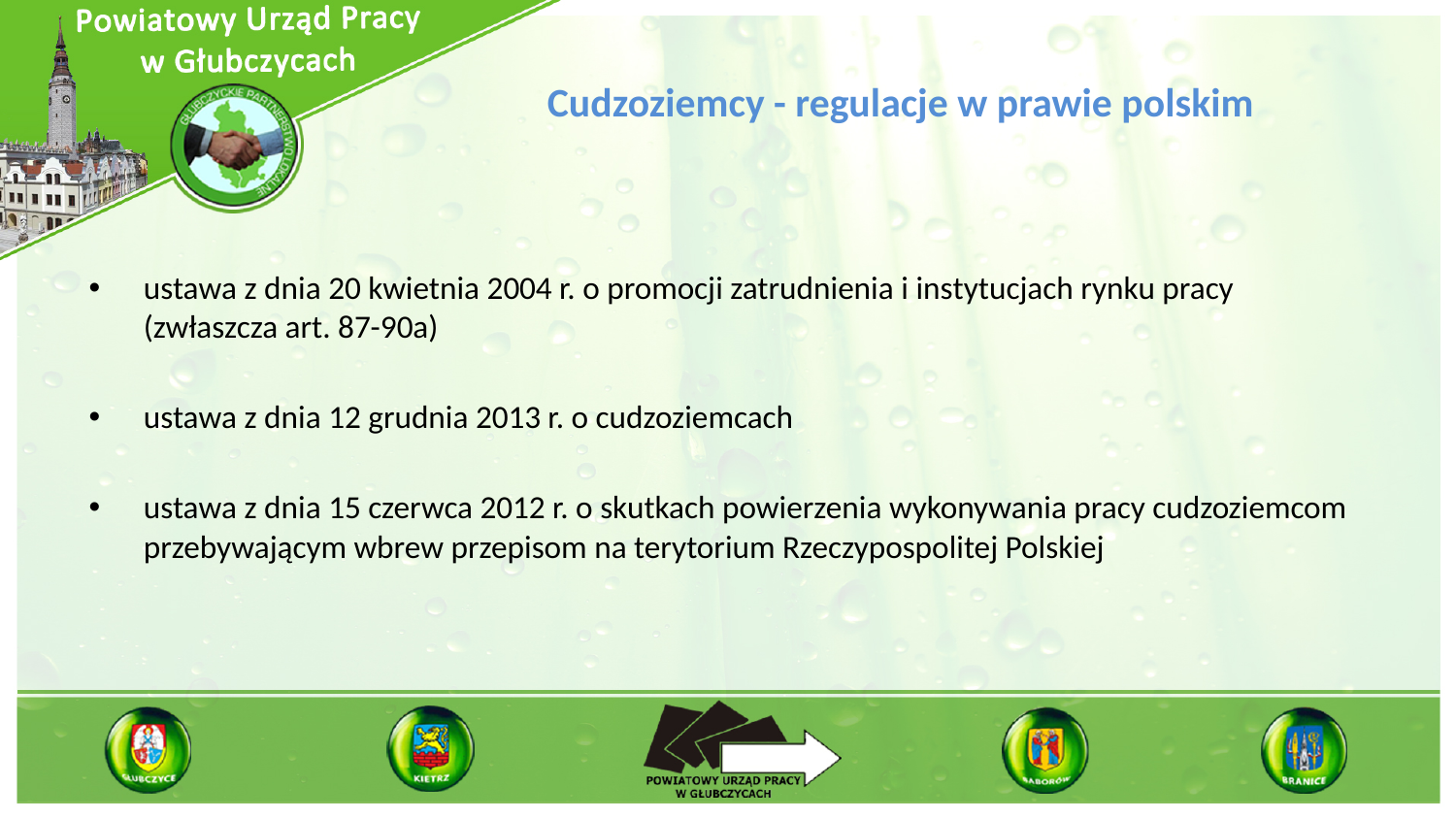

# Cudzoziemcy - regulacje w prawie polskim
ustawa z dnia 20 kwietnia 2004 r. o promocji zatrudnienia i instytucjach rynku pracy (zwłaszcza art. 87-90a)

ustawa z dnia 12 grudnia 2013 r. o cudzoziemcach

ustawa z dnia 15 czerwca 2012 r. o skutkach powierzenia wykonywania pracy cudzoziemcom przebywającym wbrew przepisom na terytorium Rzeczypospolitej Polskiej